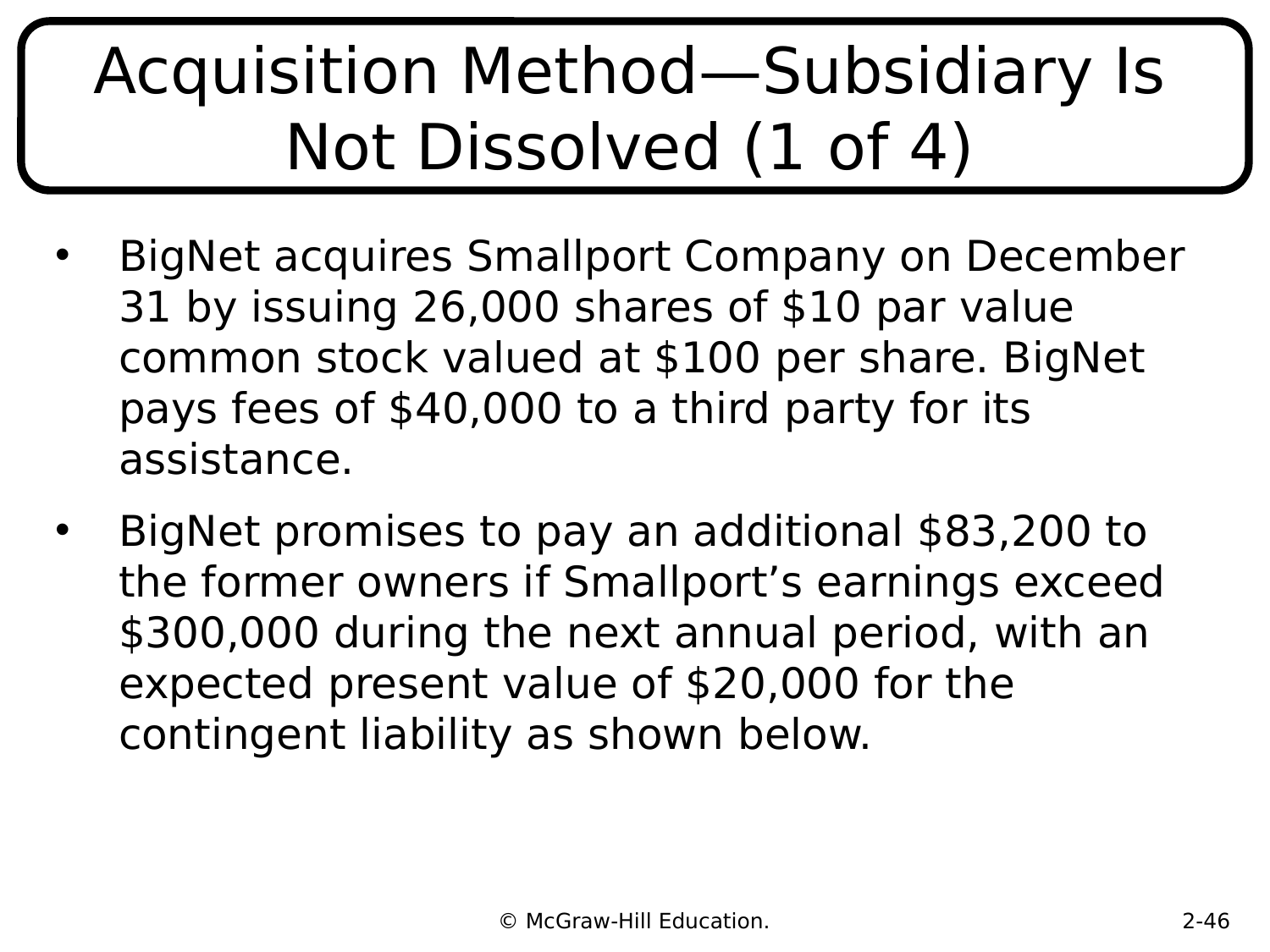

# Acquisition Method—Subsidiary Is Not Dissolved (1 of 4)
BigNet acquires Smallport Company on December 31 by issuing 26,000 shares of $10 par value common stock valued at $100 per share. BigNet pays fees of $40,000 to a third party for its assistance.
BigNet promises to pay an additional $83,200 to the former owners if Smallport’s earnings exceed $300,000 during the next annual period, with an expected present value of $20,000 for the contingent liability as shown below.